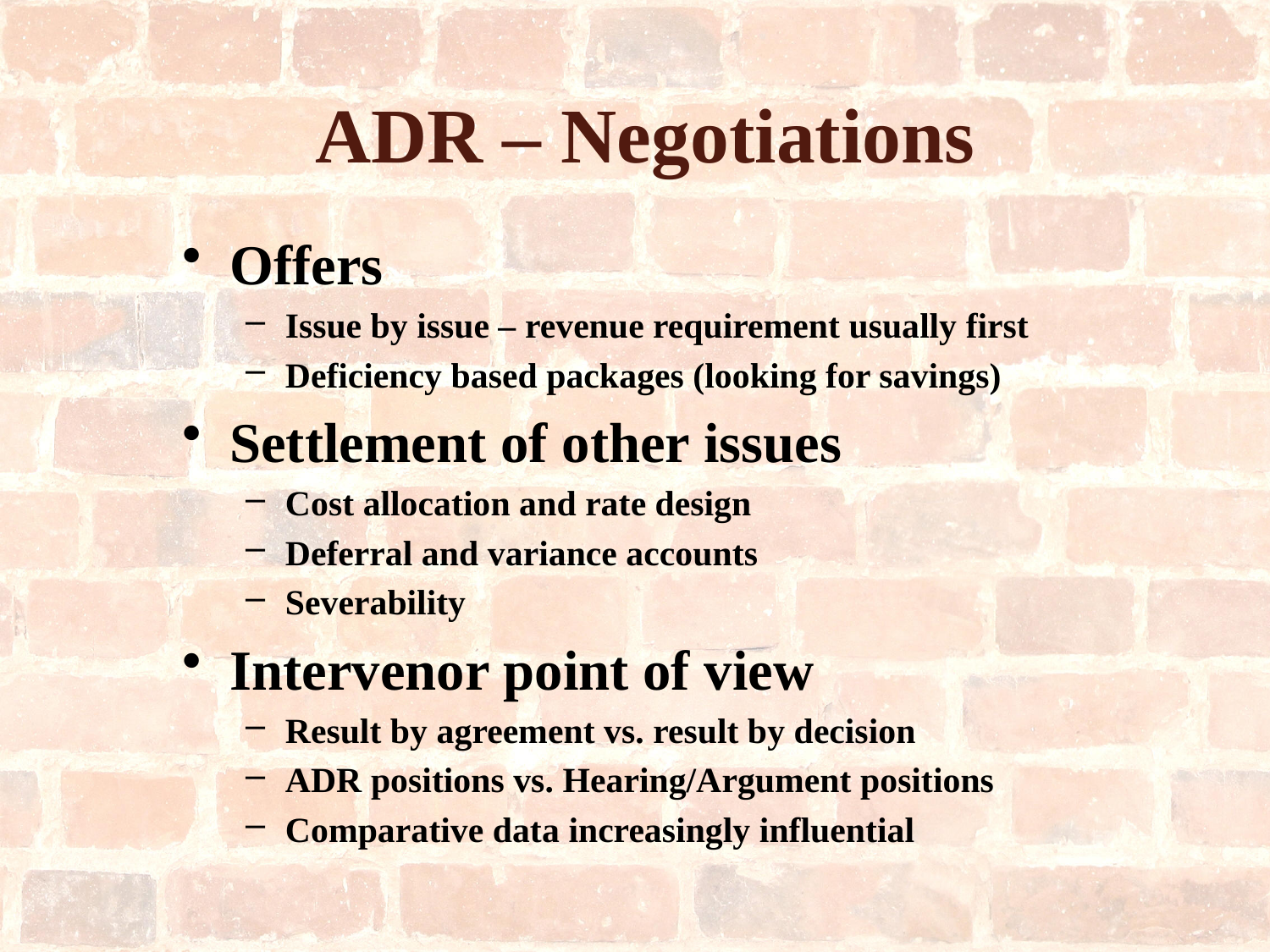

# ADR – Negotiations
Offers
Issue by issue – revenue requirement usually first
Deficiency based packages (looking for savings)
Settlement of other issues
Cost allocation and rate design
Deferral and variance accounts
Severability
Intervenor point of view
Result by agreement vs. result by decision
ADR positions vs. Hearing/Argument positions
Comparative data increasingly influential